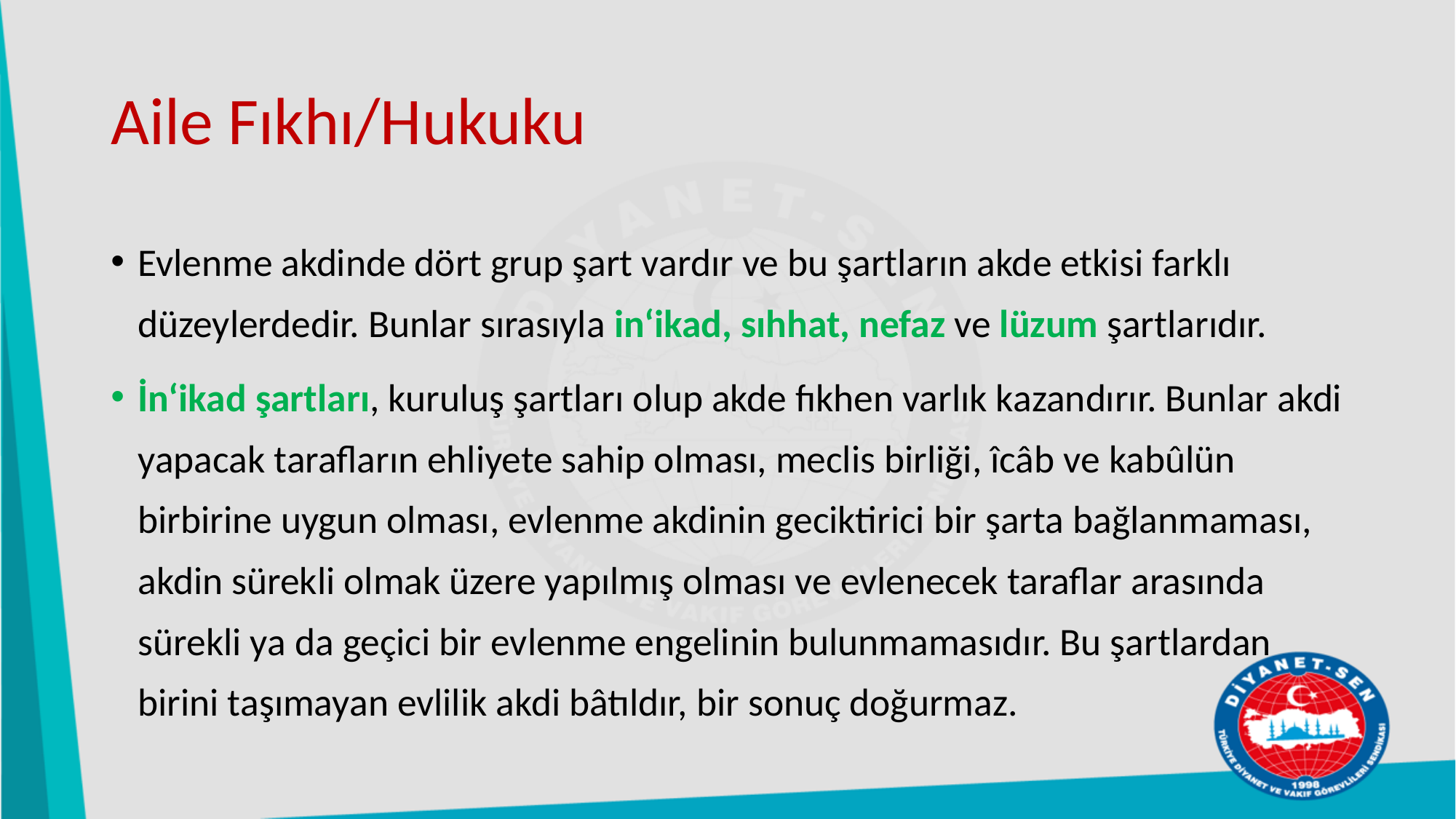

# Aile Fıkhı/Hukuku
Evlenme akdinde dört grup şart vardır ve bu şartların akde etkisi farklı düzeylerdedir. Bunlar sırasıyla in‘ikad, sıhhat, nefaz ve lüzum şartlarıdır.
İn‘ikad şartları, kuruluş şartları olup akde fıkhen varlık kazandırır. Bunlar akdi yapacak tarafların ehliyete sahip olması, meclis birliği, îcâb ve kabûlün birbirine uygun olması, evlenme akdinin geciktirici bir şarta bağlanmaması, akdin sürekli olmak üzere yapılmış olması ve evlenecek taraflar arasında sürekli ya da geçici bir evlenme engelinin bulunmamasıdır. Bu şartlardan birini taşımayan evlilik akdi bâtıldır, bir sonuç doğurmaz.